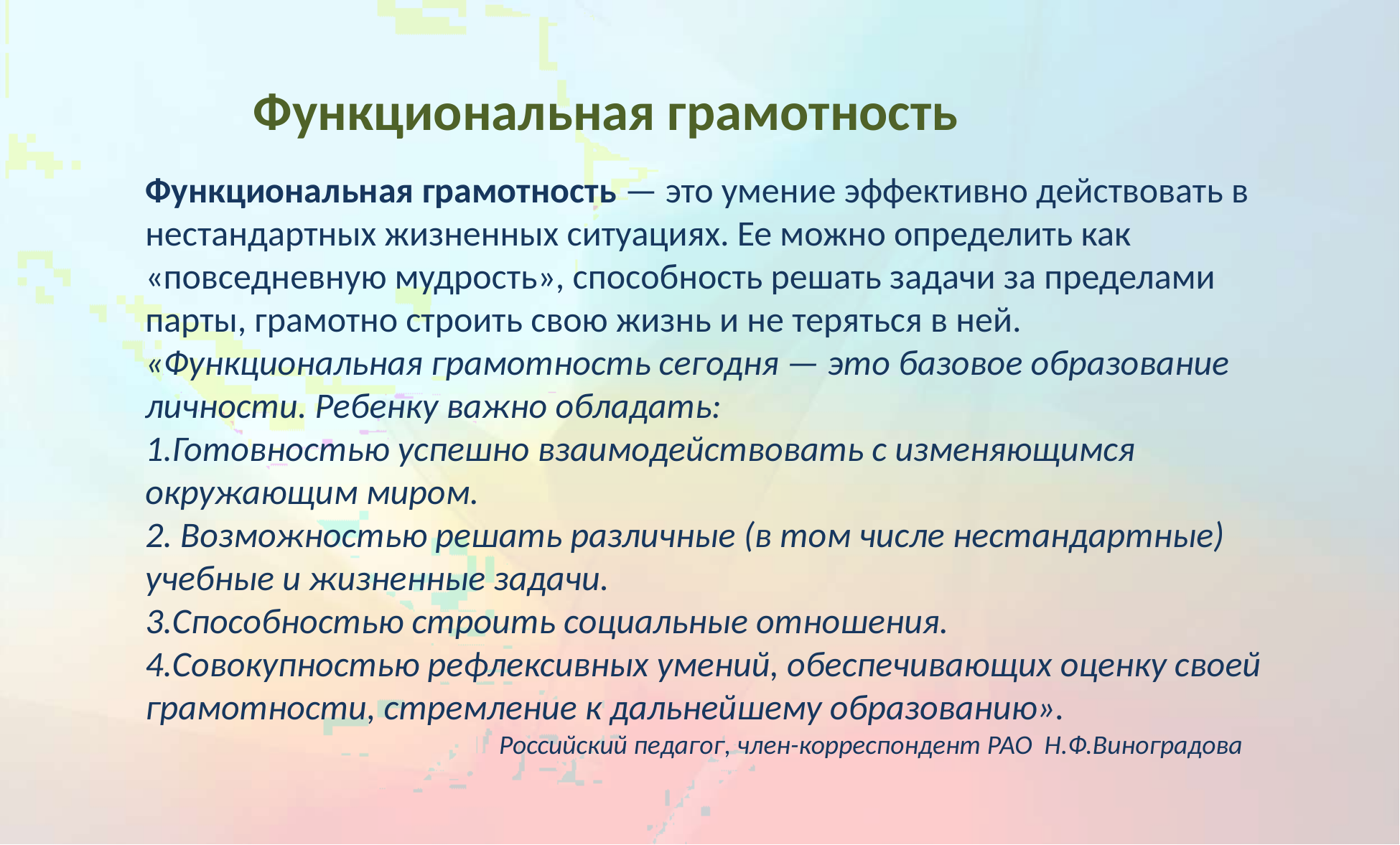

# Функциональная грамотность
Функциональная грамотность — это умение эффективно действовать в нестандартных жизненных ситуациях. Ее можно определить как «повседневную мудрость», способность решать задачи за пределами парты, грамотно строить свою жизнь и не теряться в ней.
«Функциональная грамотность сегодня — это базовое образование личности. Ребенку важно обладать:
1.Готовностью успешно взаимодействовать с изменяющимся окружающим миром.
2. Возможностью решать различные (в том числе нестандартные) учебные и жизненные задачи.
3.Способностью строить социальные отношения.
4.Совокупностью рефлексивных умений, обеспечивающих оценку своей грамотности, стремление к дальнейшему образованию».
                                                          Российский педагог, член-корреспондент РАО  Н.Ф.Виноградова